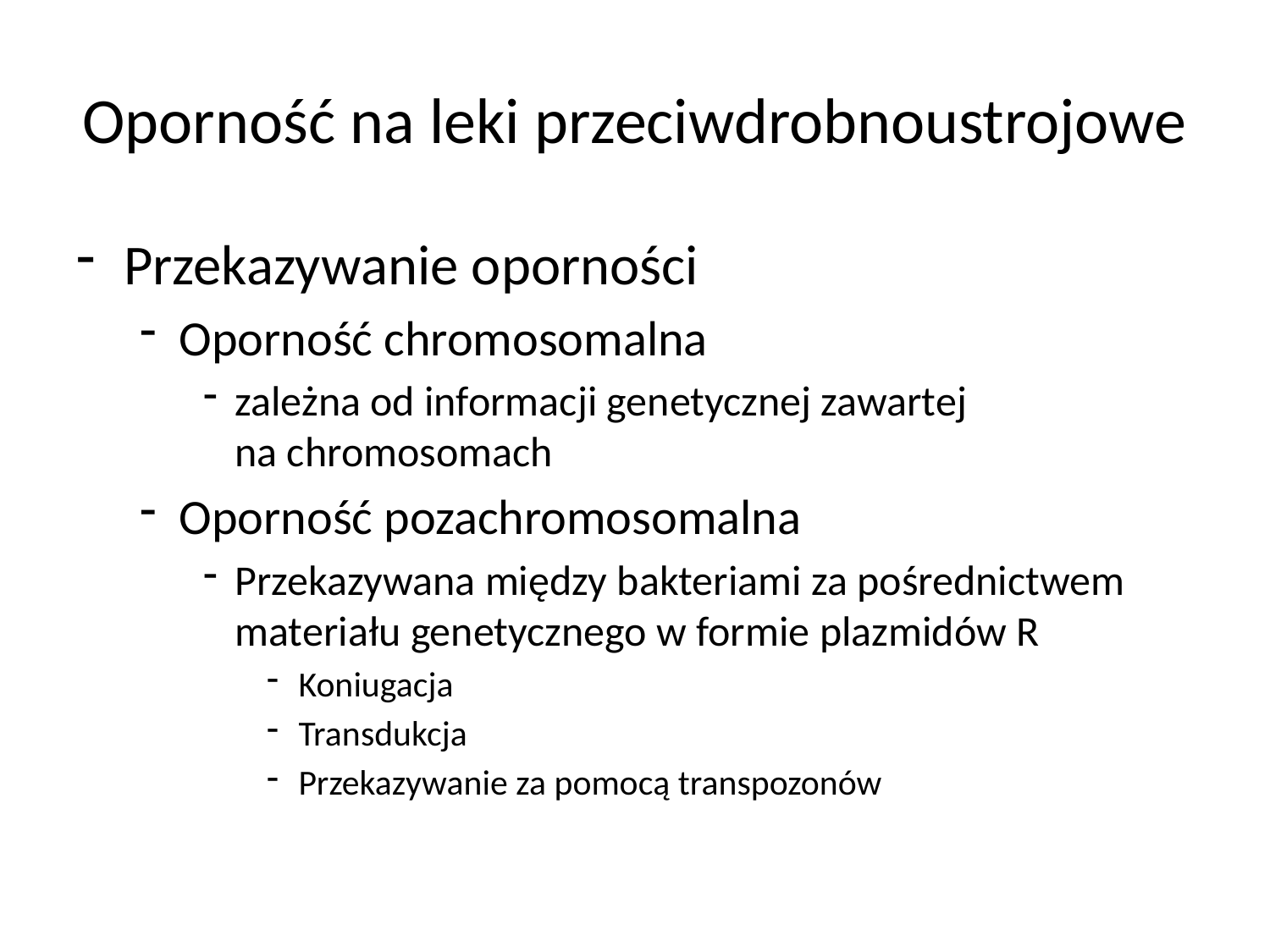

# Oporność na leki przeciwdrobnoustrojowe
Przekazywanie oporności
Oporność chromosomalna
zależna od informacji genetycznej zawartej                    na chromosomach
Oporność pozachromosomalna
Przekazywana między bakteriami za pośrednictwem materiału genetycznego w formie plazmidów R
Koniugacja
Transdukcja
Przekazywanie za pomocą transpozonów